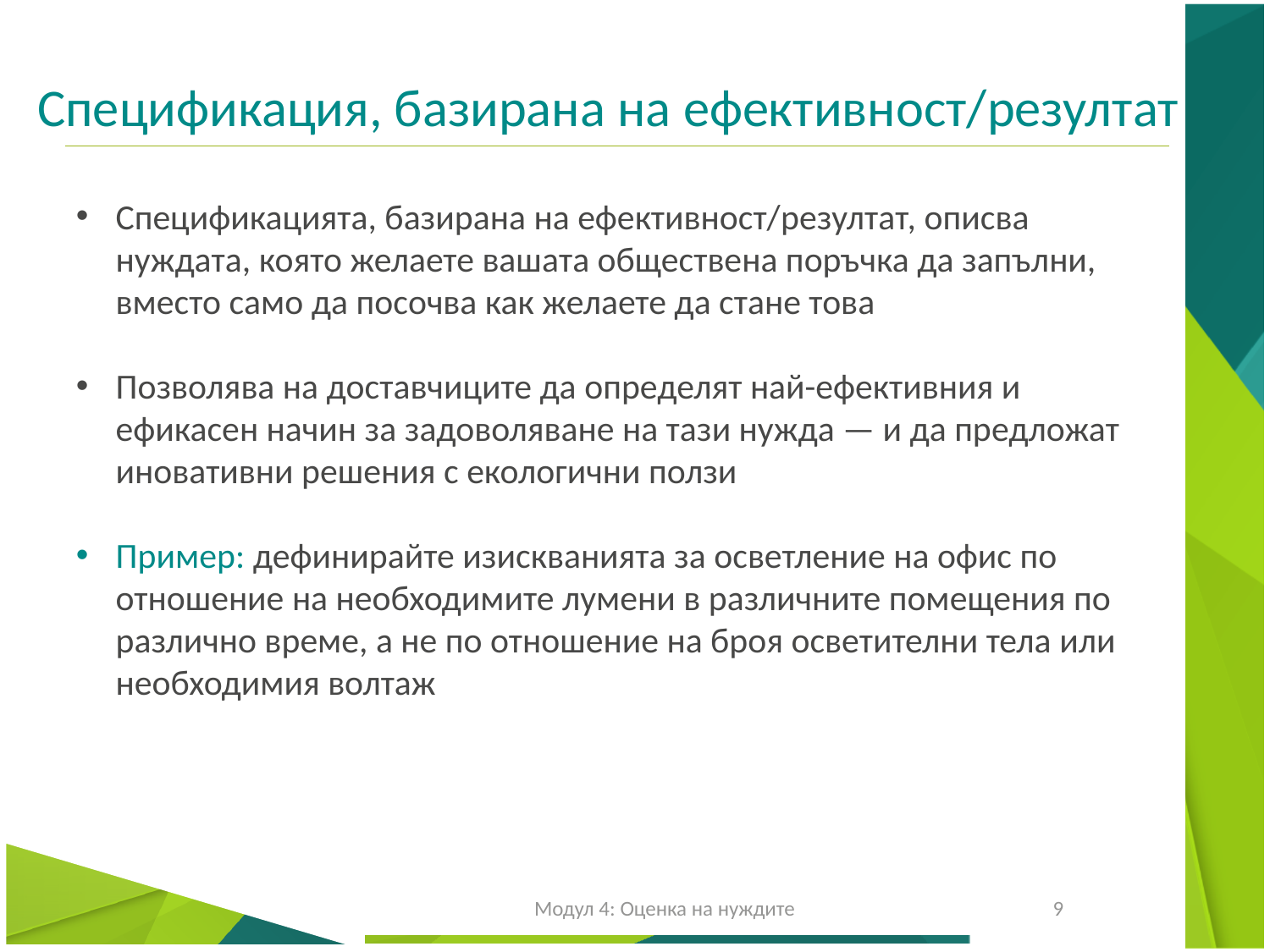

# Спецификация, базирана на ефективност/резултат
Спецификацията, базирана на ефективност/резултат, описва нуждата, която желаете вашата обществена поръчка да запълни, вместо само да посочва как желаете да стане това

Позволява на доставчиците да определят най-ефективния и ефикасен начин за задоволяване на тази нужда — и да предложат иновативни решения с екологични ползи

Пример: дефинирайте изискванията за осветление на офис по отношение на необходимите лумени в различните помещения по различно време, а не по отношение на броя осветителни тела или необходимия волтаж

Модул 4: Оценка на нуждите
9